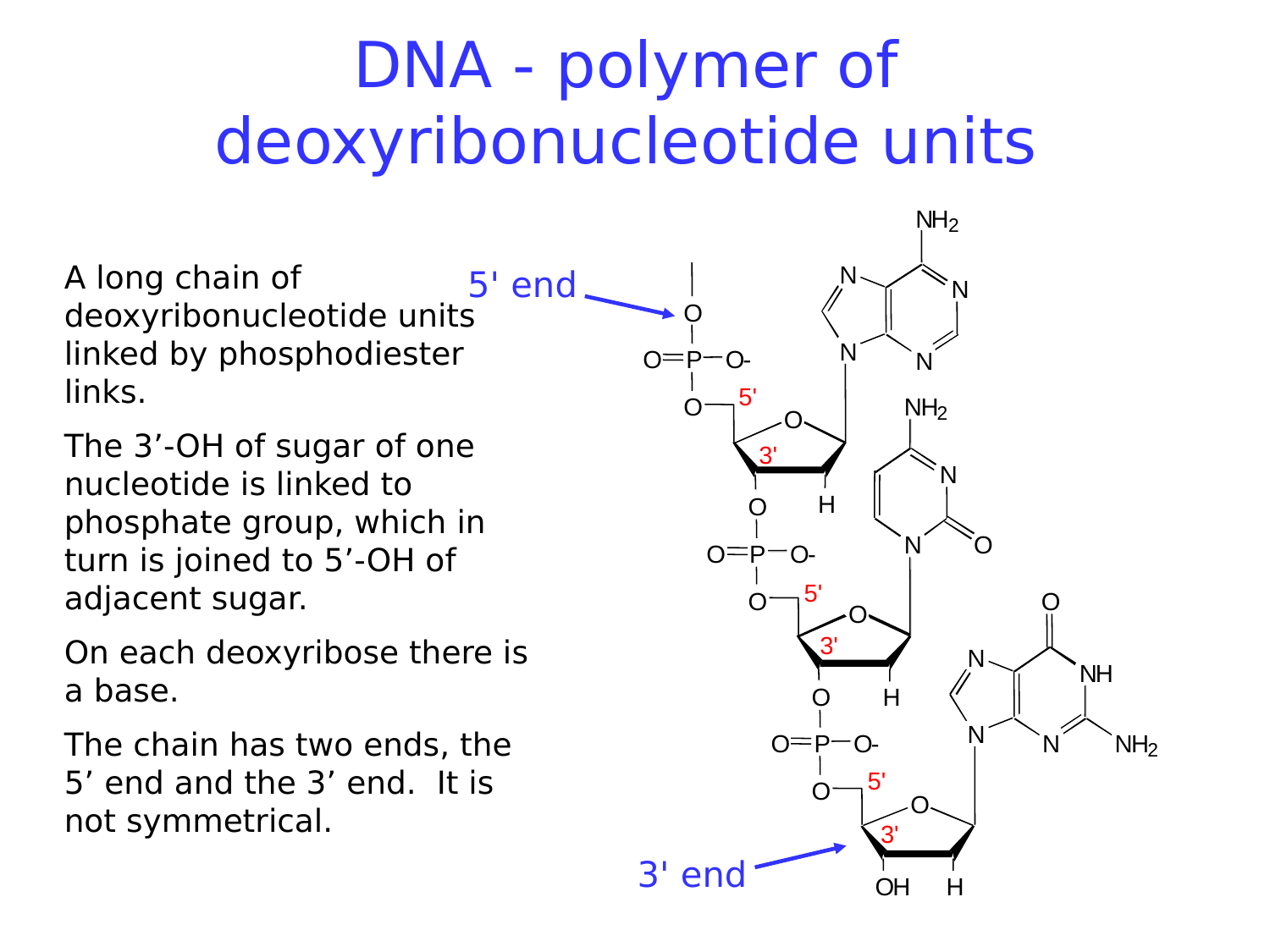

# DNA - polymer of deoxyribonucleotide units
N
H
2

N

N

O

N
O
P
O
-
N

5'
O
N
H
2
O

3'

N

H
O

N
O
O
P
O
-

5'
O
O

O

3'

N

N
H

O
H

N
O
P
O
-
N
N
H
2

5'
O

O

3'

O
H
H
A long chain of deoxyribonucleotide units linked by phosphodiester links.
The 3’-OH of sugar of one nucleotide is linked to phosphate group, which in turn is joined to 5’-OH of adjacent sugar.
On each deoxyribose there is a base.
The chain has two ends, the 5’ end and the 3’ end.  It is not symmetrical.
5' end

3' end